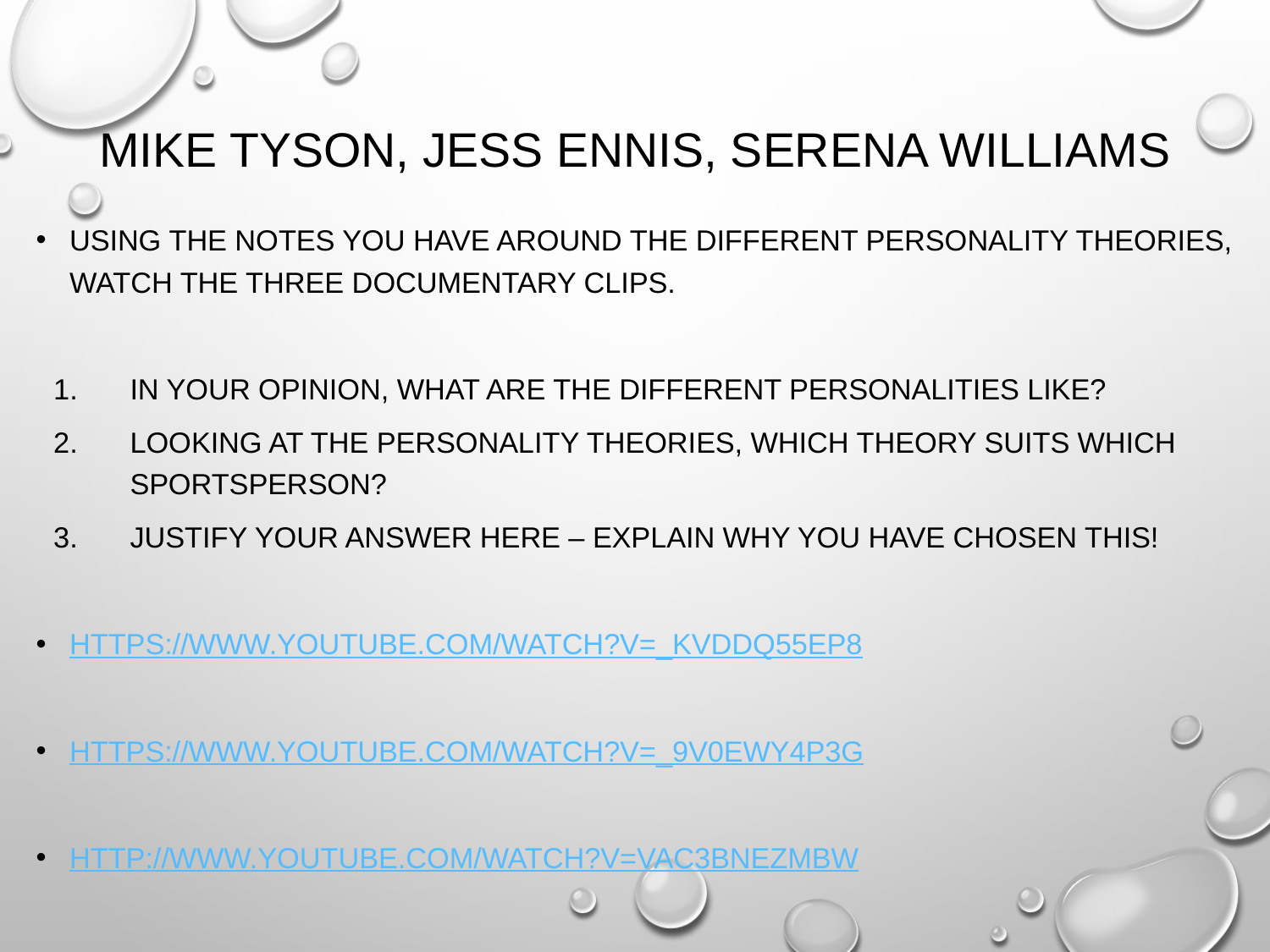

# Mike Tyson, Jess Ennis, Serena Williams
Using the notes you have around the different personality theories, watch the three documentary clips.

In your opinion, what are the different personalities like?
Looking at the personality theories, which theory suits which sportsperson?
Justify your answer here – explain why you have chosen this!

https://www.youtube.com/watch?v=_KvdDQ55EP8

https://www.youtube.com/watch?v=_9V0Ewy4p3g

http://www.youtube.com/watch?v=VAc3BNeZmBw